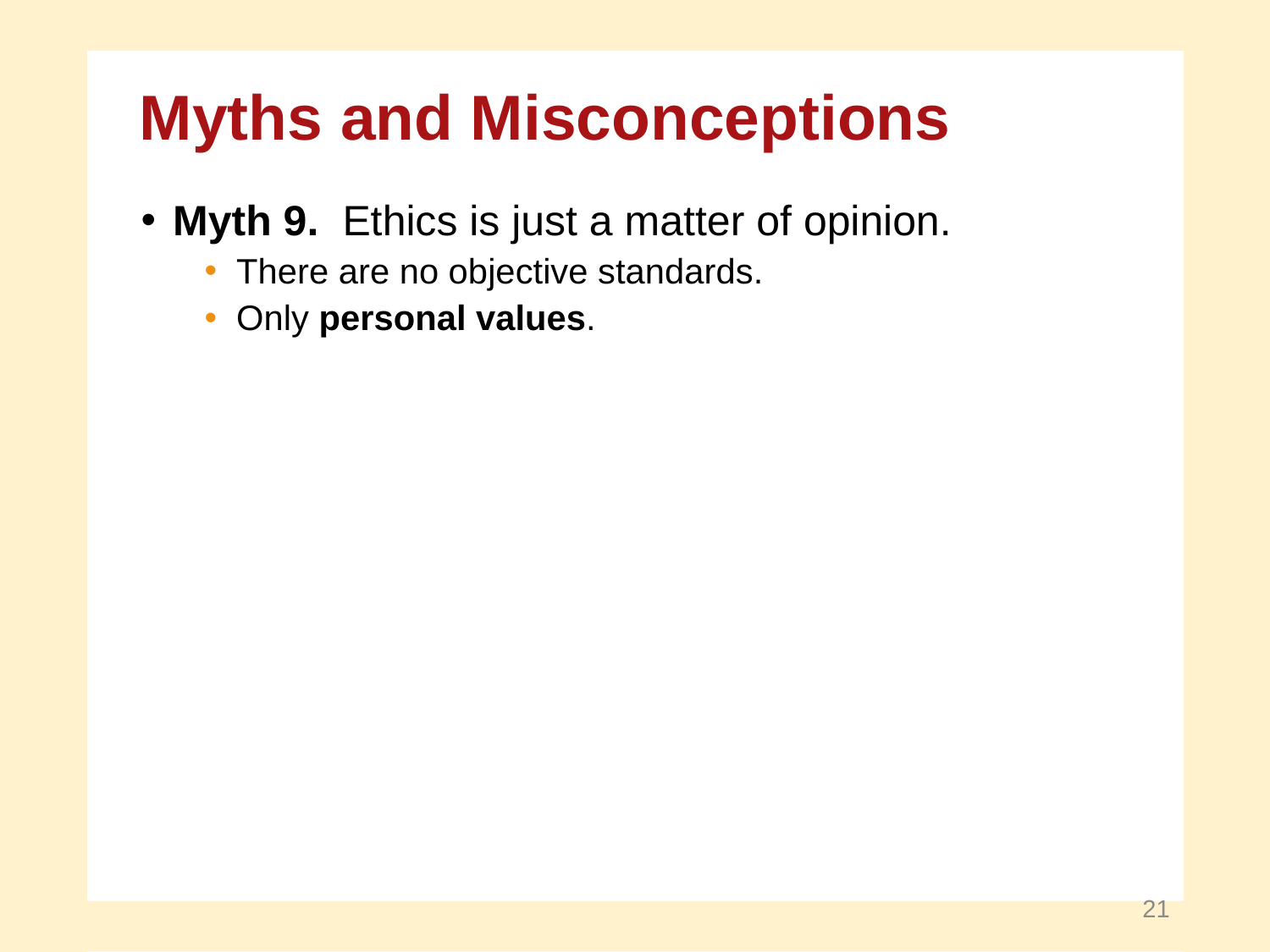

Myths and Misconceptions
Myth 9.  Ethics is just a matter of opinion.
There are no objective standards.
Only personal values.

21